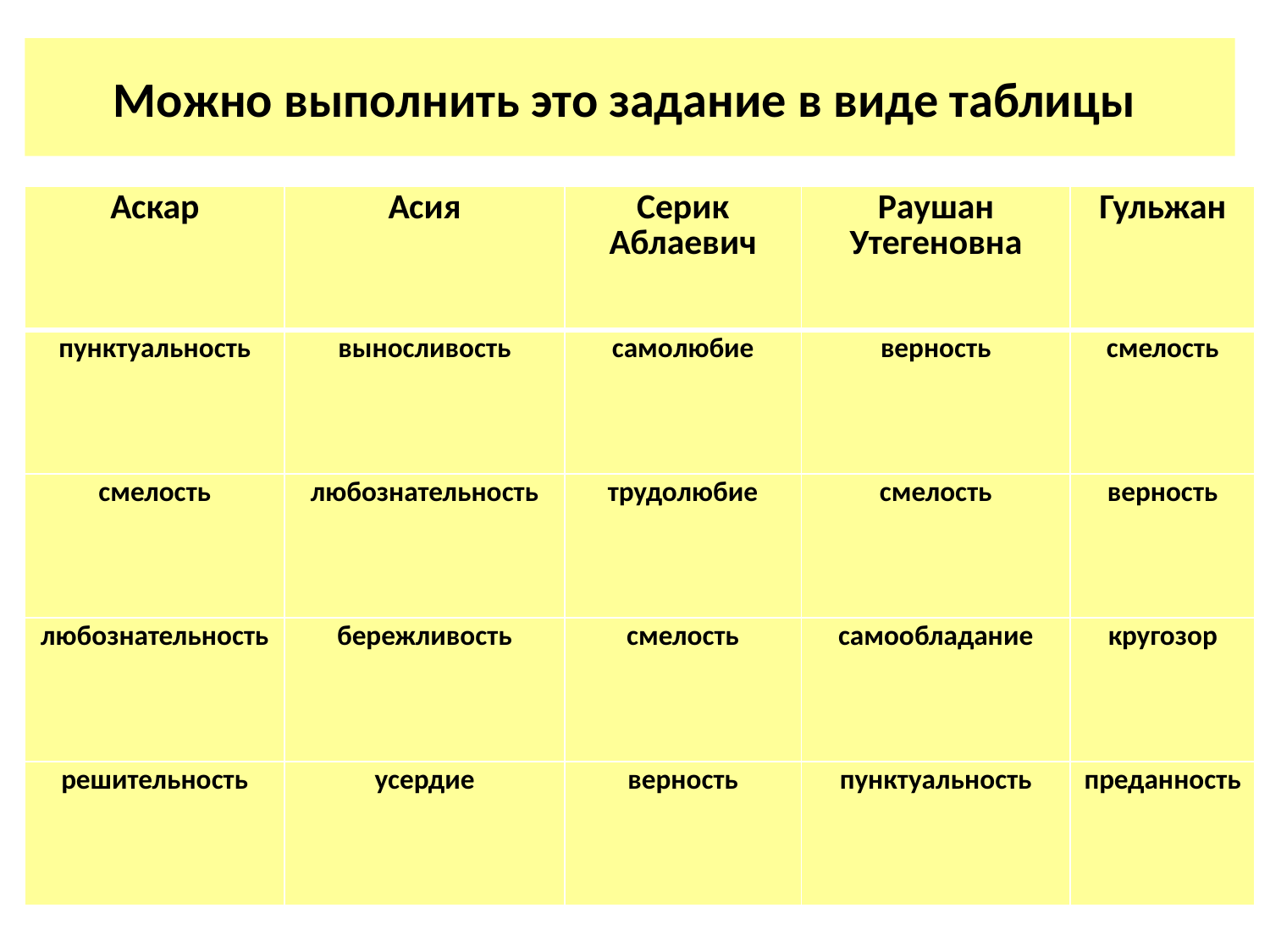

# Можно выполнить это задание в виде таблицы
| Аскар | Асия | Серик Аблаевич | Раушан Утегеновна | Гульжан |
| --- | --- | --- | --- | --- |
| пунктуальность | выносливость | самолюбие | верность | смелость |
| смелость | любознательность | трудолюбие | смелость | верность |
| любознательность | бережливость | смелость | самообладание | кругозор |
| решительность | усердие | верность | пунктуальность | преданность |